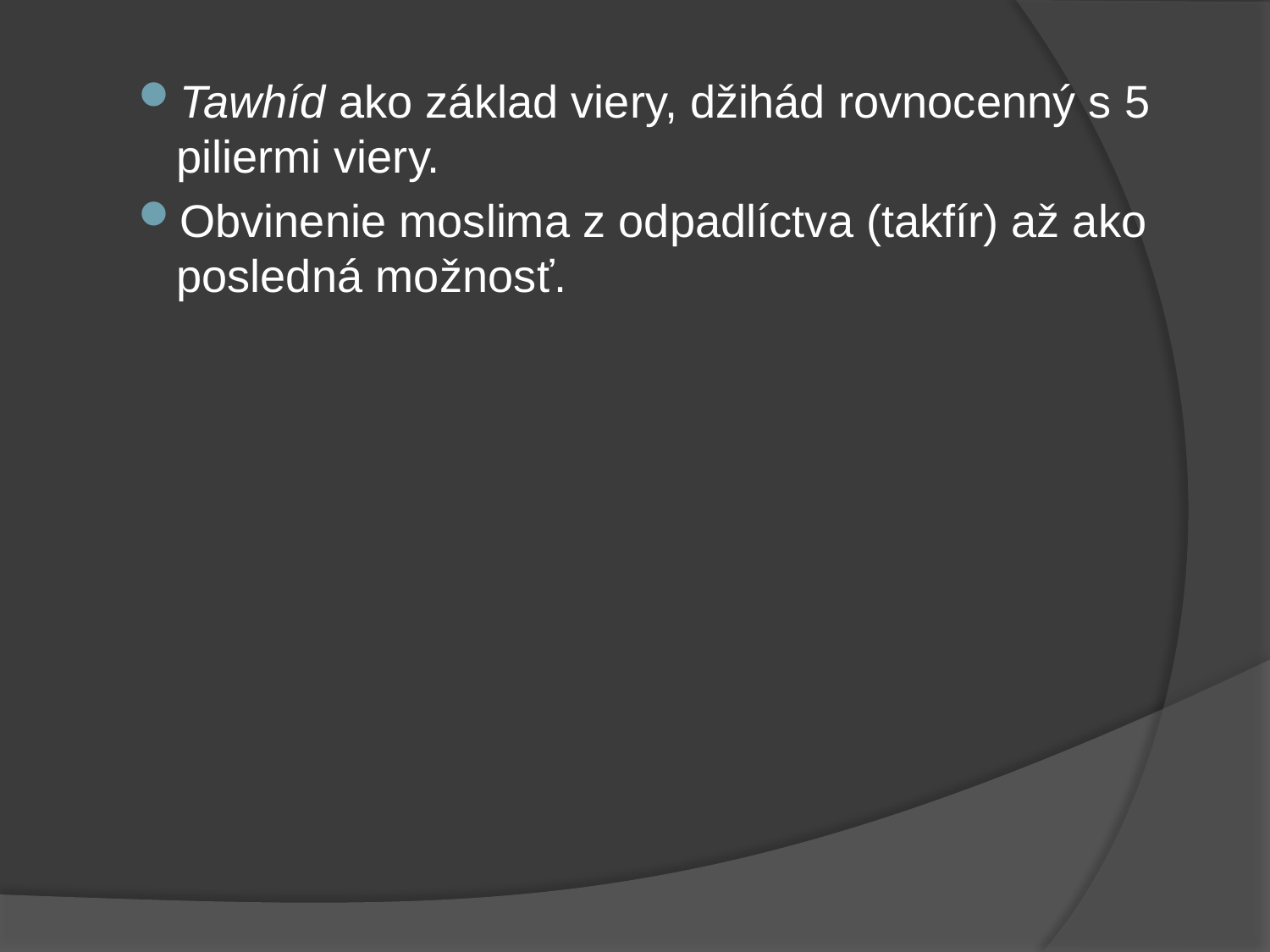

Tawhíd ako základ viery, džihád rovnocenný s 5 piliermi viery.
Obvinenie moslima z odpadlíctva (takfír) až ako posledná možnosť.